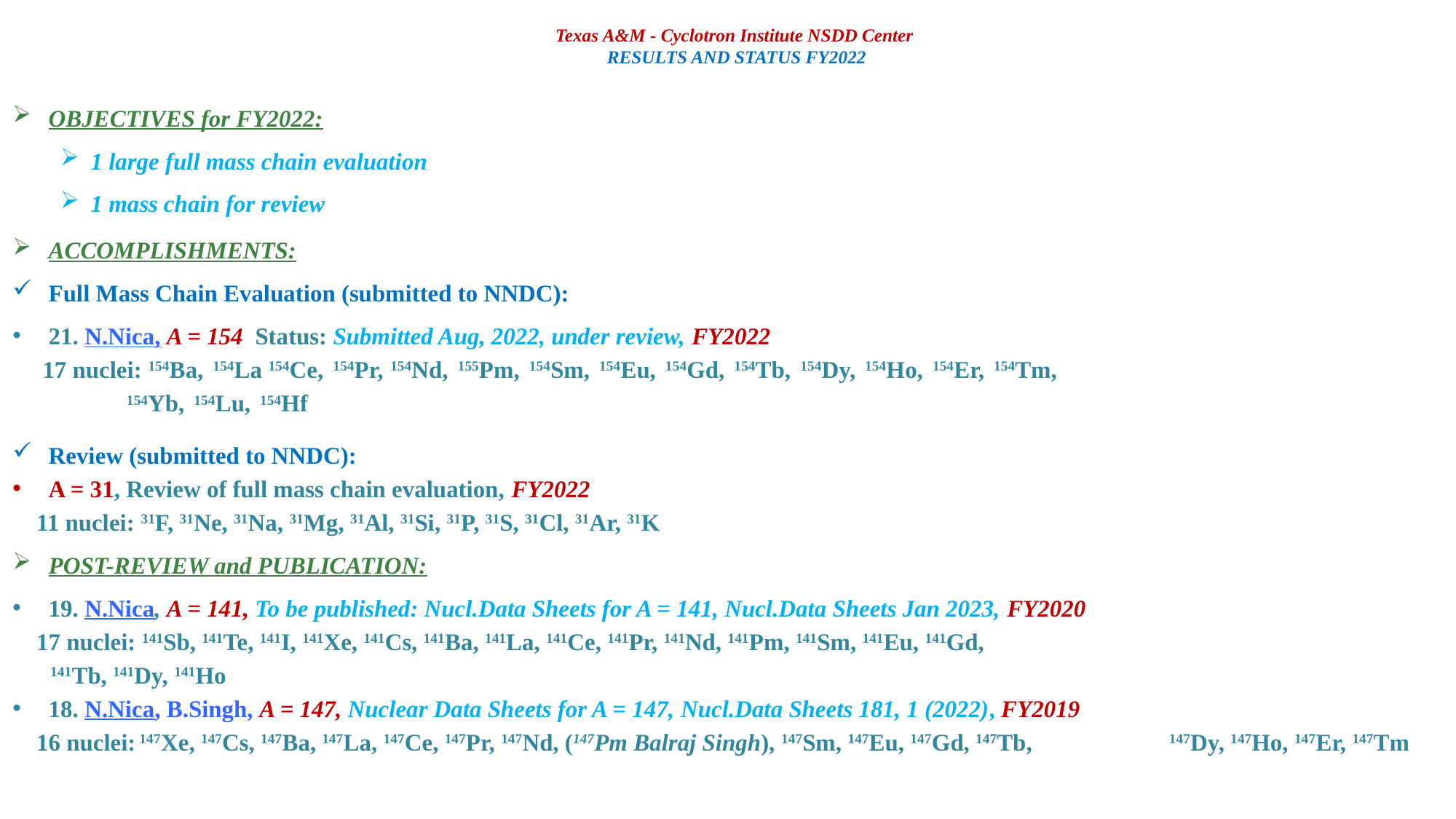

# Texas A&M - Cyclotron Institute NSDD Center RESULTS AND STATUS FY2022

OBJECTIVES for FY2022:

1 large full mass chain evaluation

1 mass chain for review

ACCOMPLISHMENTS:

Full Mass Chain Evaluation (submitted to NNDC):

21. N.Nica, A = 154  Status: Submitted Aug, 2022, under review, FY2022
     17 nuclei: 154Ba,  154La 154Ce,  154Pr,  154Nd,  155Pm,  154Sm,  154Eu,  154Gd,  154Tb,  154Dy,  154Ho,  154Er,  154Tm,
                                 154Yb,  154Lu,  154Hf

Review (submitted to NNDC):
A = 31, Review of full mass chain evaluation, FY2022
	11 nuclei: 31F, 31Ne, 31Na, 31Mg, 31Al, 31Si, 31P, 31S, 31Cl, 31Ar, 31K

POST-REVIEW and PUBLICATION:

19. N.Nica, A = 141, To be published: Nucl.Data Sheets for A = 141, Nucl.Data Sheets Jan 2023, FY2020
	17 nuclei: 141Sb, 141Te, 141I, 141Xe, 141Cs, 141Ba, 141La, 141Ce, 141Pr, 141Nd, 141Pm, 141Sm, 141Eu, 141Gd,
		    141Tb, 141Dy, 141Ho
 18. N.Nica, B.Singh, A = 147, Nuclear Data Sheets for A = 147, Nucl.Data Sheets 181, 1 (2022), FY2019
	16 nuclei: 147Xe, 147Cs, 147Ba, 147La, 147Ce, 147Pr, 147Nd, (147Pm Balraj Singh), 147Sm, 147Eu, 147Gd, 147Tb, 	                 		 147Dy, 147Ho, 147Er, 147Tm